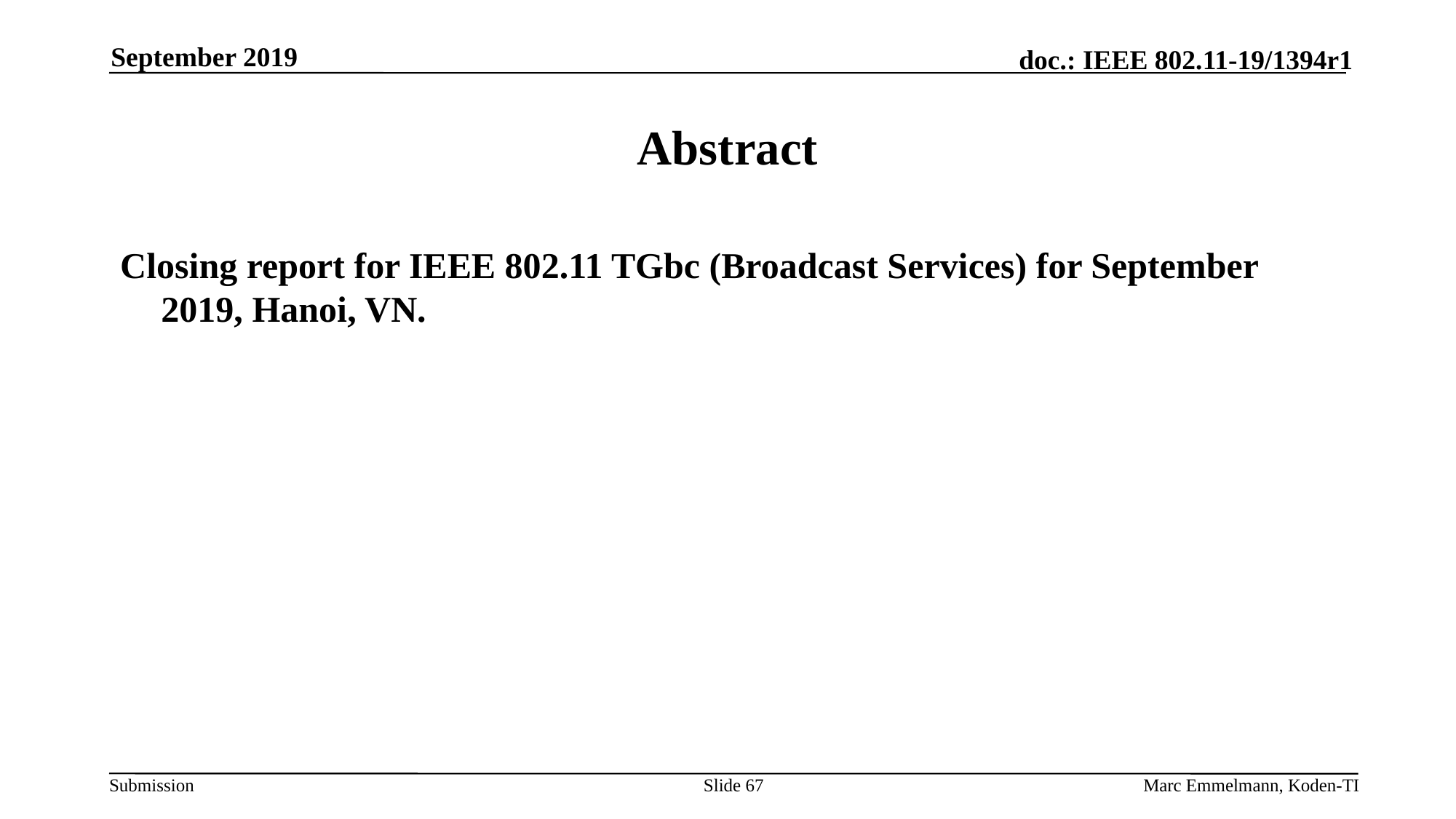

September 2019
# Abstract
Closing report for IEEE 802.11 TGbc (Broadcast Services) for September 2019, Hanoi, VN.
Slide 67
Marc Emmelmann, Koden-TI